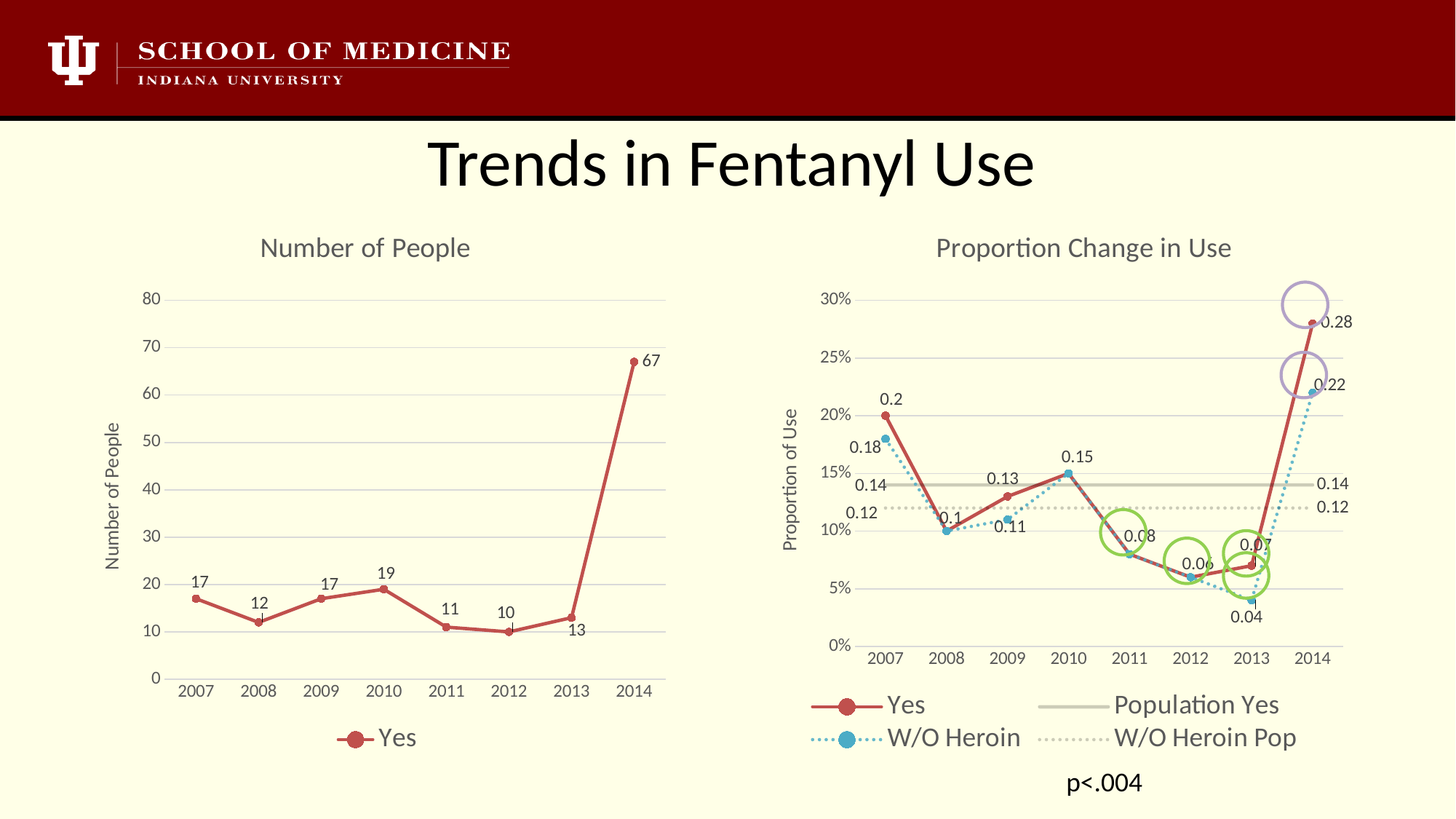

# Trends in Fentanyl Use

### Chart: Proportion Change in Use

| Category | Yes | Population Yes | W/O Heroin | W/O Heroin Pop |
|---|---|---|---|---|
| 2007 | 0.2 | 0.14 | 0.18 | 0.12 |
| 2008 | 0.1 | 0.14 | 0.1 | 0.12 |
| 2009 | 0.13 | 0.14 | 0.11 | 0.12 |
| 2010 | 0.15 | 0.14 | 0.15 | 0.12 |
| 2011 | 0.08 | 0.14 | 0.08 | 0.12 |
| 2012 | 0.06 | 0.14 | 0.06 | 0.12 |
| 2013 | 0.07 | 0.14 | 0.04 | 0.12 |
| 2014 | 0.28 | 0.14 | 0.22 | 0.12 |

### Chart: Number of People

| Category | Yes |
|---|---|
| 2007 | 17.0 |
| 2008 | 12.0 |
| 2009 | 17.0 |
| 2010 | 19.0 |
| 2011 | 11.0 |
| 2012 | 10.0 |
| 2013 | 13.0 |
| 2014 | 67.0 |

p<.004